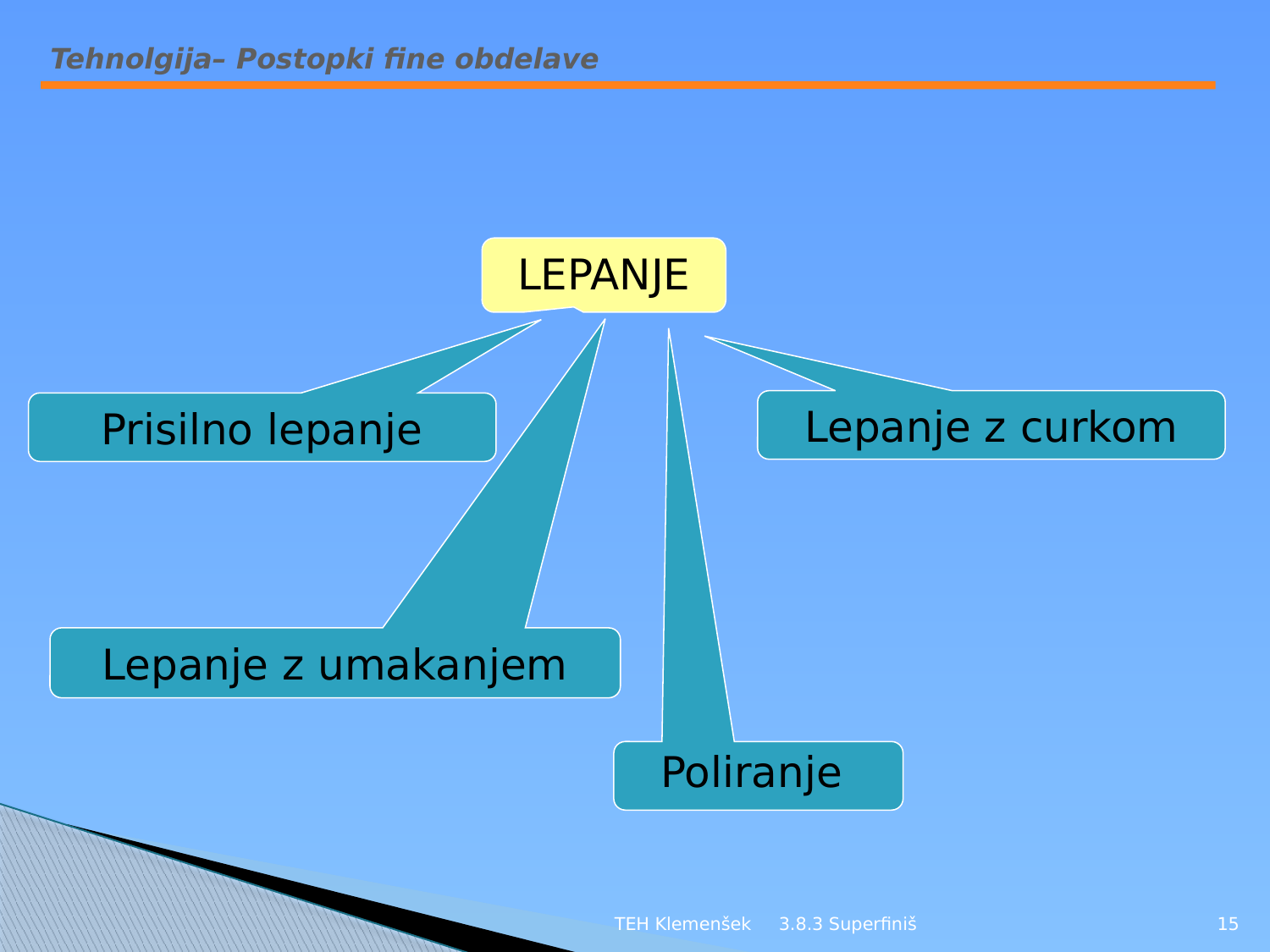

LEPANJE
Lepanje z curkom
Prisilno lepanje
Lepanje z umakanjem
Poliranje
TEH Klemenšek     3.8.3 Superfiniš
15